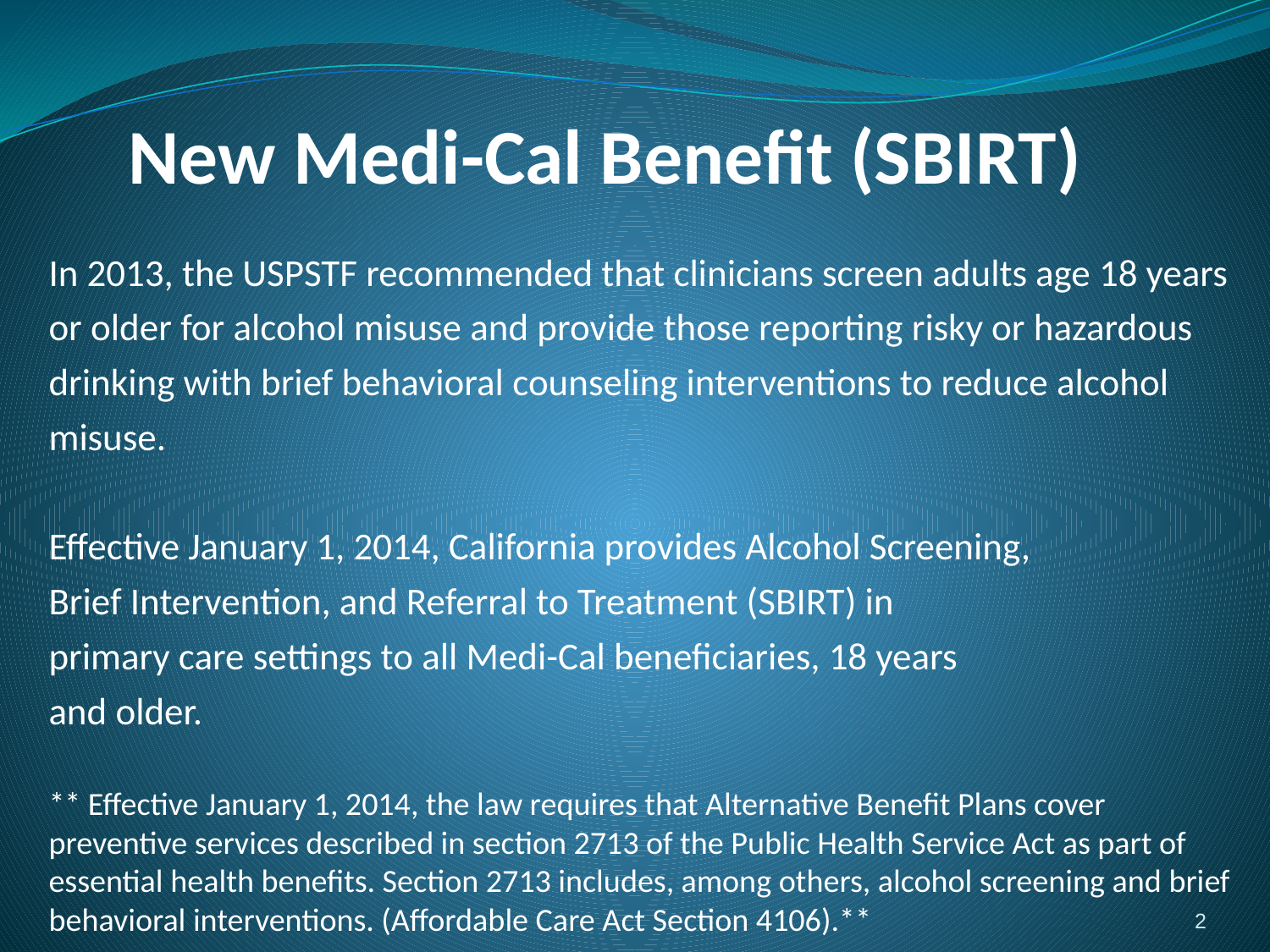

# New Medi-Cal Benefit (SBIRT)
In 2013, the USPSTF recommended that clinicians screen adults age 18 years or older for alcohol misuse and provide those reporting risky or hazardous drinking with brief behavioral counseling interventions to reduce alcohol misuse.

Effective January 1, 2014, California provides Alcohol Screening,
Brief Intervention, and Referral to Treatment (SBIRT) in
primary care settings to all Medi-Cal beneficiaries, 18 years
and older.

** Effective January 1, 2014, the law requires that Alternative Benefit Plans cover preventive services described in section 2713 of the Public Health Service Act as part of essential health benefits. Section 2713 includes, among others, alcohol screening and brief behavioral interventions. (Affordable Care Act Section 4106).**

2